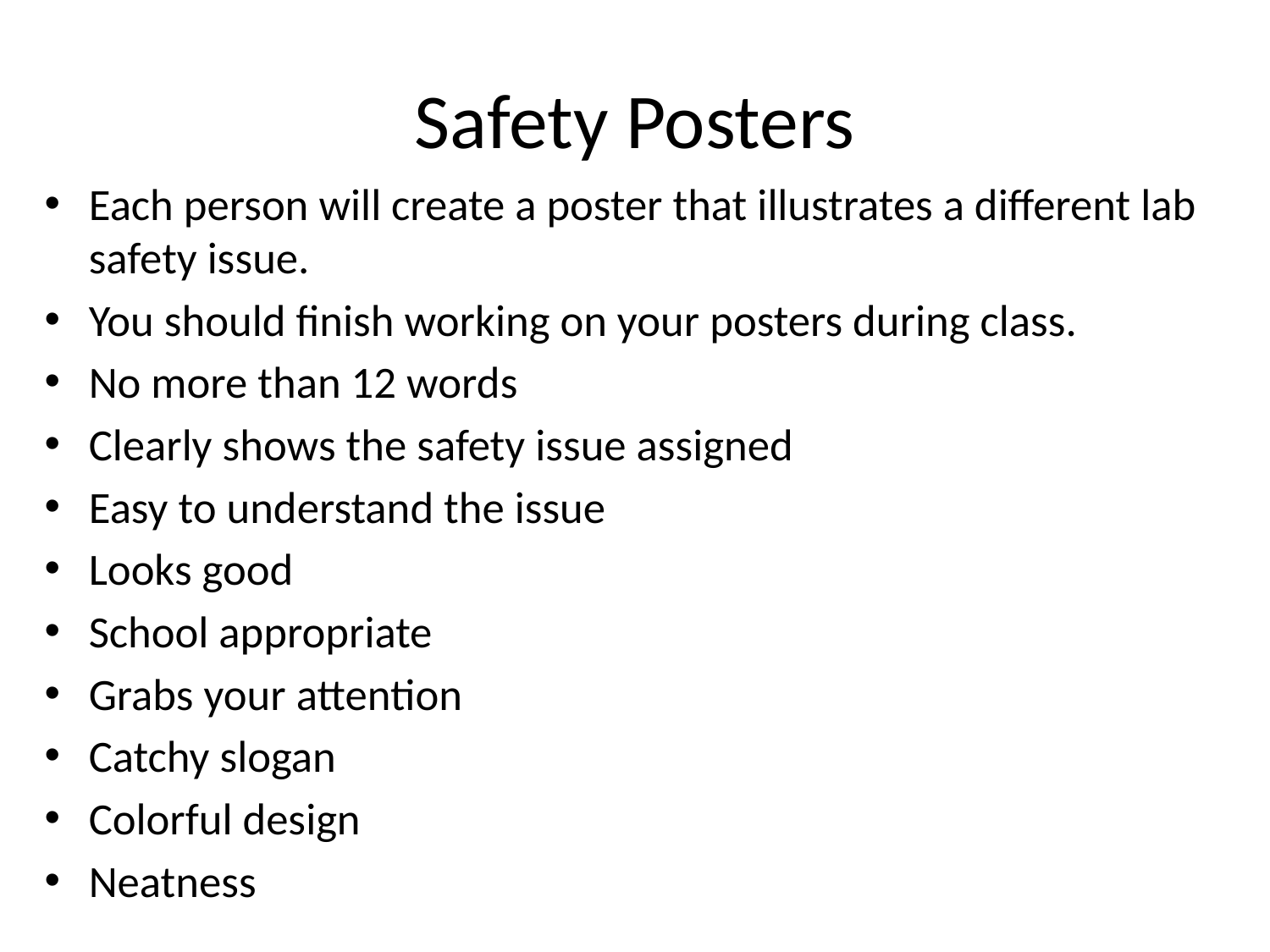

# Safety Posters
Each person will create a poster that illustrates a different lab safety issue.
You should finish working on your posters during class.
No more than 12 words
Clearly shows the safety issue assigned
Easy to understand the issue
Looks good
School appropriate
Grabs your attention
Catchy slogan
Colorful design
Neatness